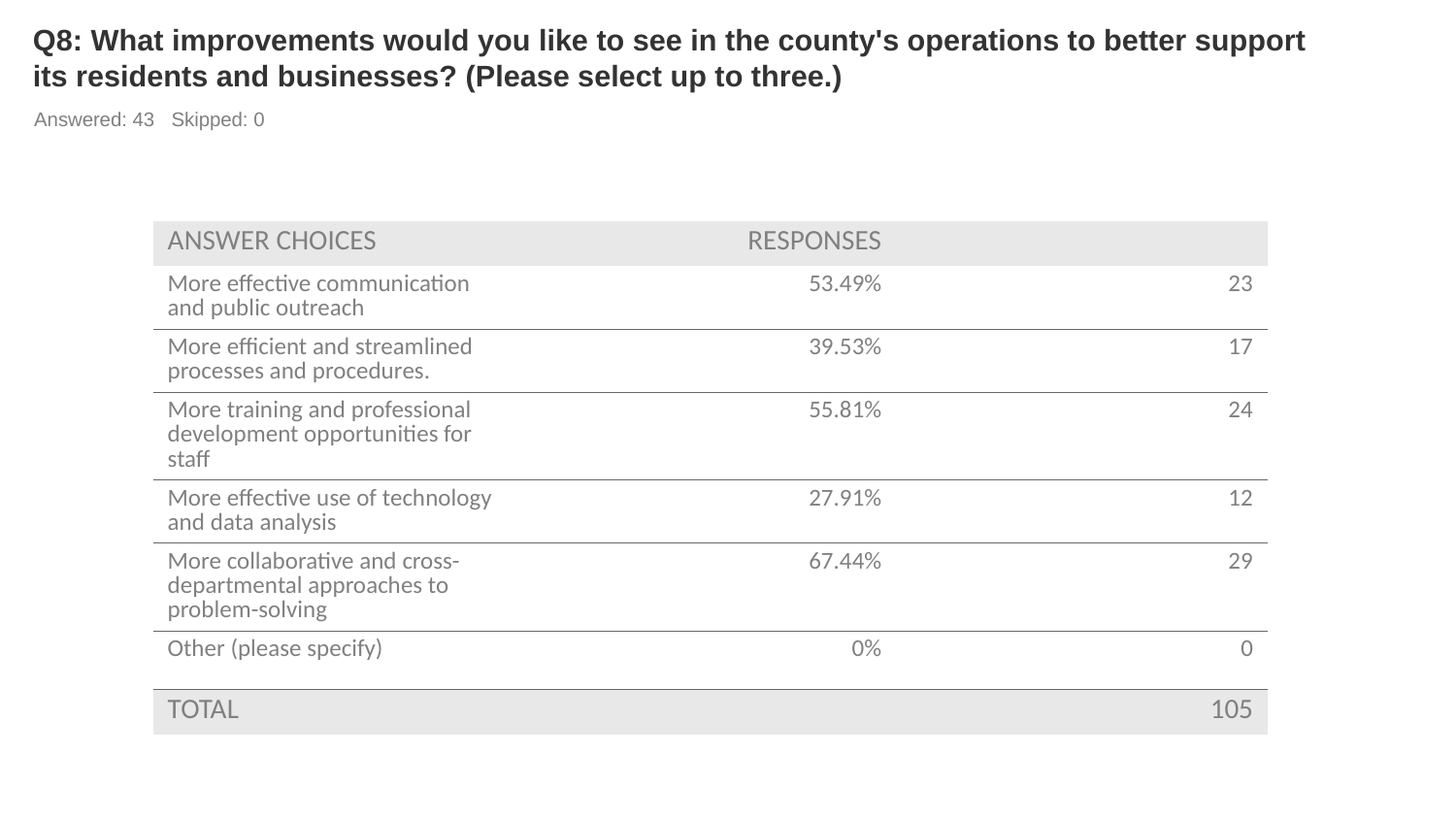

# Q8: What improvements would you like to see in the county's operations to better support its residents and businesses? (Please select up to three.)
Answered: 43   Skipped: 0
| ANSWER CHOICES | RESPONSES |  |
| --- | --- | --- |
| More effective communication and public outreach | 53.49% | 23 |
| More efficient and streamlined processes and procedures. | 39.53% | 17 |
| More training and professional development opportunities for staff | 55.81% | 24 |
| More effective use of technology and data analysis | 27.91% | 12 |
| More collaborative and cross-departmental approaches to problem-solving | 67.44% | 29 |
| Other (please specify) | 0% | 0 |
| TOTAL |  | 105 |